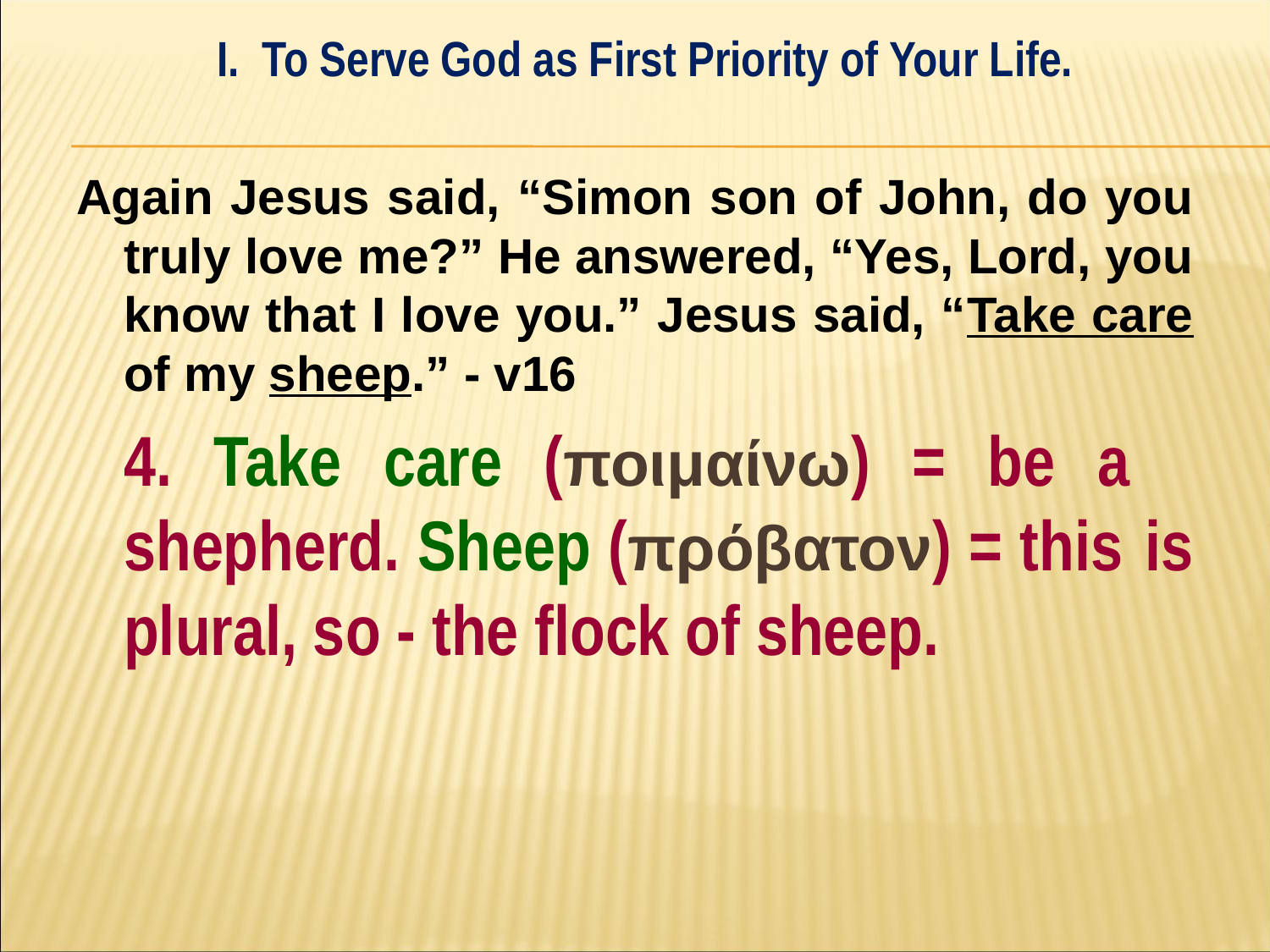

I.  To Serve God as First Priority of Your Life.
#
Again Jesus said, “Simon son of John, do you truly love me?” He answered, “Yes, Lord, you know that I love you.” Jesus said, “Take care of my sheep.” - v16
	4. Take care (ποιμαίνω) = be a 	shepherd. Sheep (πρόβατον) = this 	is plural, so - the flock of sheep.